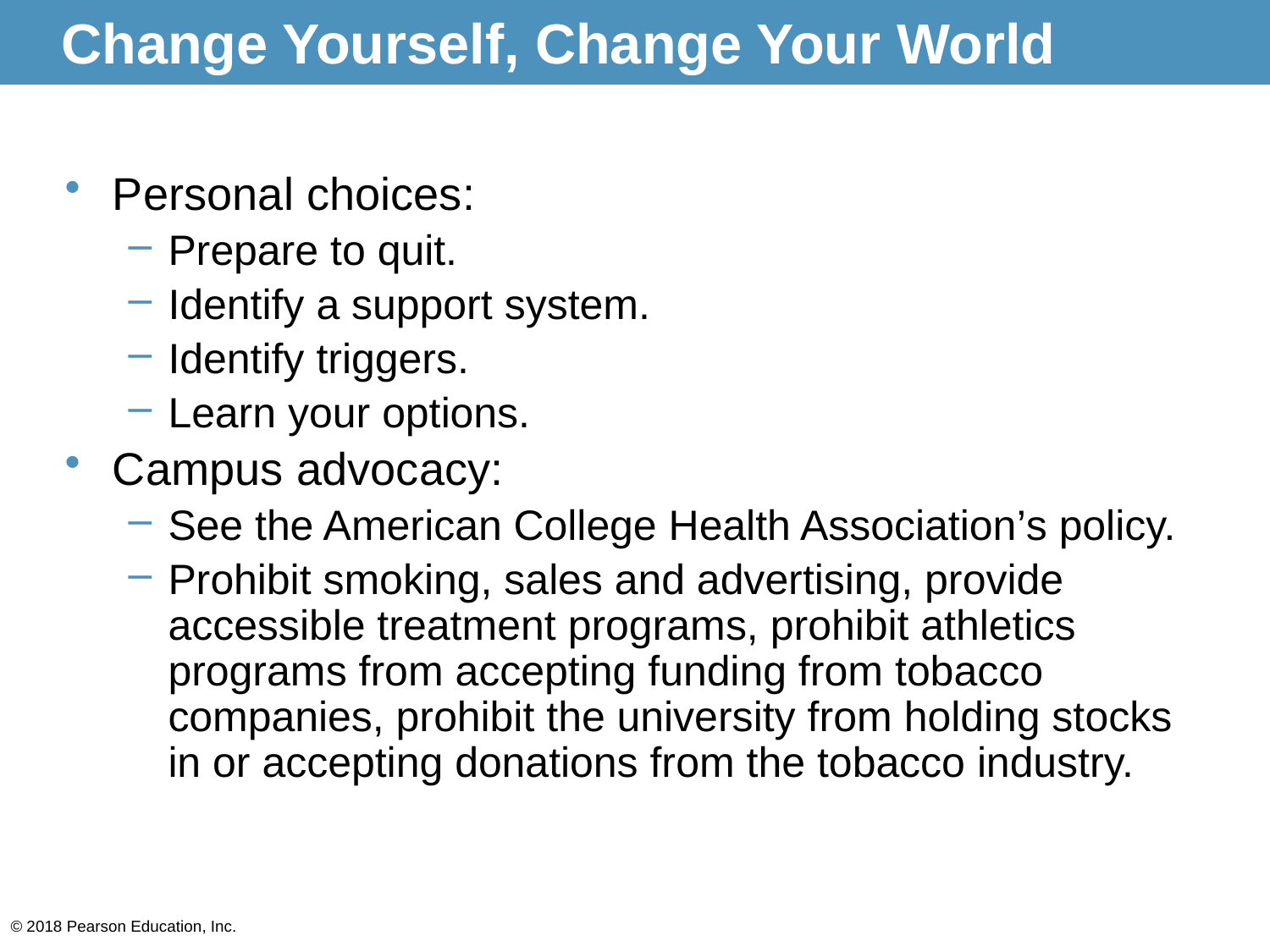

# Change Yourself, Change Your World
Personal choices:
Prepare to quit.
Identify a support system.
Identify triggers.
Learn your options.
Campus advocacy:
See the American College Health Association’s policy.
Prohibit smoking, sales and advertising, provide accessible treatment programs, prohibit athletics programs from accepting funding from tobacco companies, prohibit the university from holding stocks in or accepting donations from the tobacco industry.